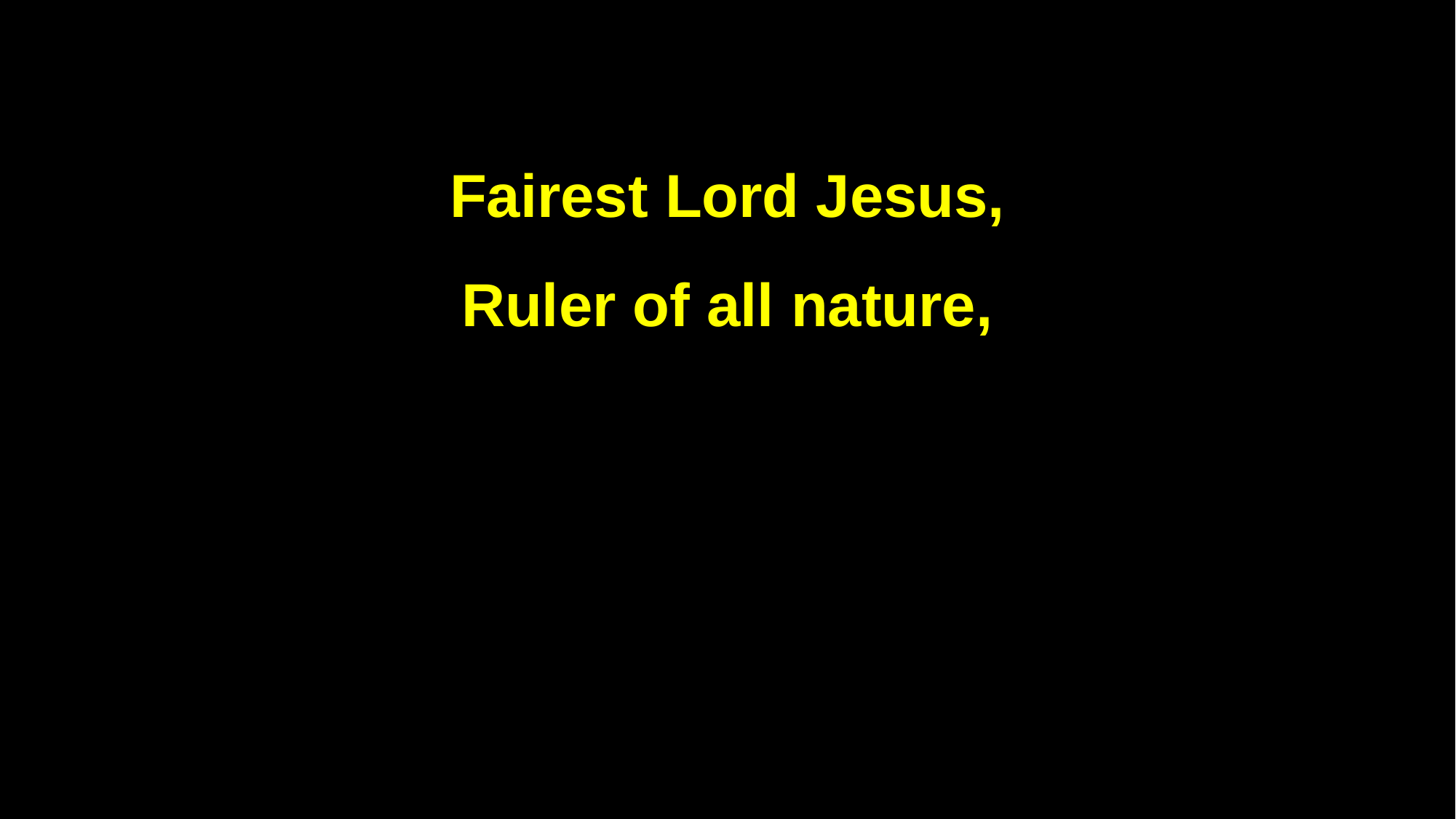

Fairest Lord Jesus,
Ruler of all nature,